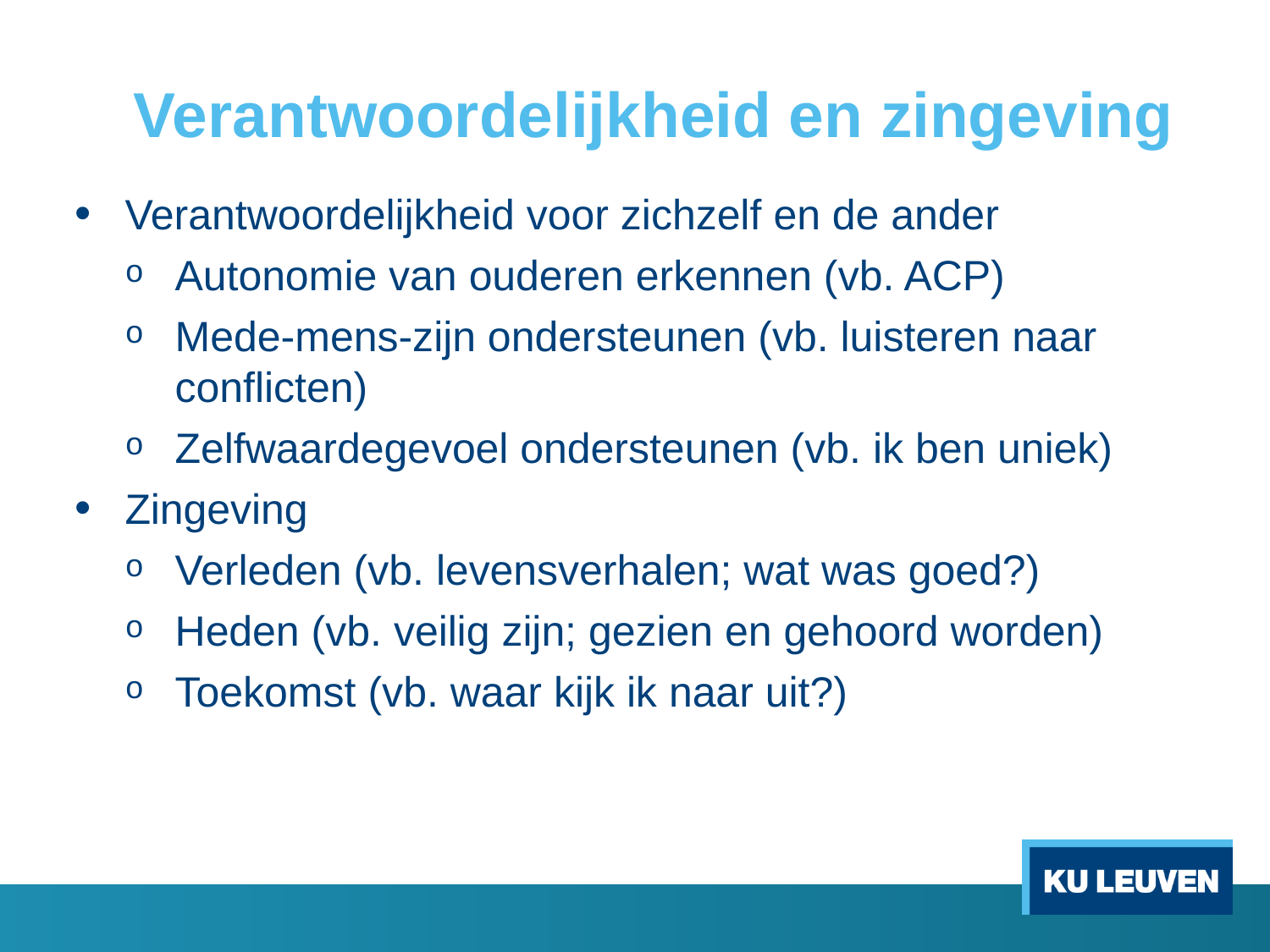

# Verantwoordelijkheid en zingeving
Verantwoordelijkheid voor zichzelf en de ander
Autonomie van ouderen erkennen (vb. ACP)
Mede-mens-zijn ondersteunen (vb. luisteren naar conflicten)
Zelfwaardegevoel ondersteunen (vb. ik ben uniek)
Zingeving
Verleden (vb. levensverhalen; wat was goed?)
Heden (vb. veilig zijn; gezien en gehoord worden)
Toekomst (vb. waar kijk ik naar uit?)